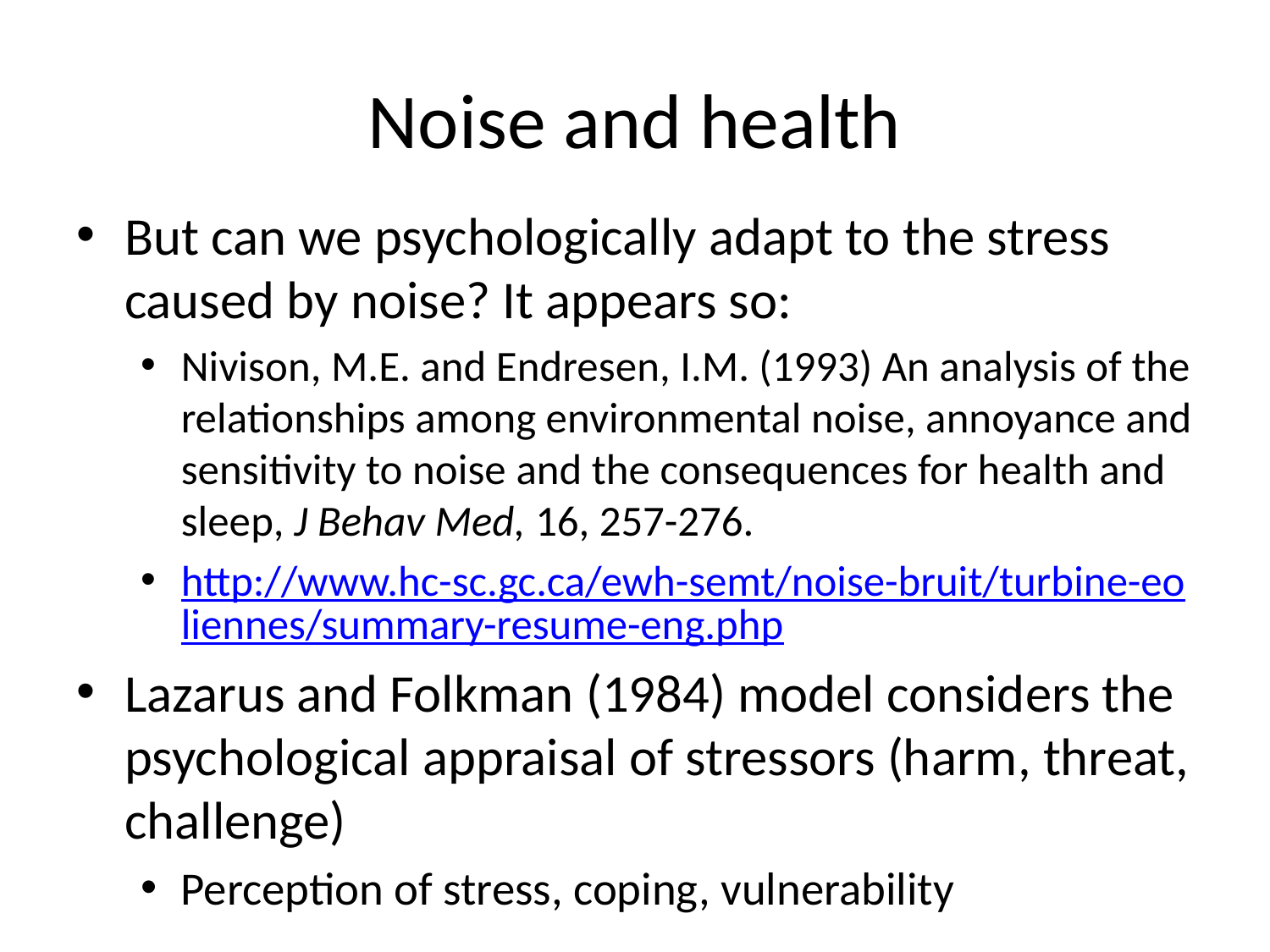

# Noise and health
But can we psychologically adapt to the stress caused by noise? It appears so:
Nivison, M.E. and Endresen, I.M. (1993) An analysis of the relationships among environmental noise, annoyance and sensitivity to noise and the consequences for health and sleep, J Behav Med, 16, 257-276.
http://www.hc-sc.gc.ca/ewh-semt/noise-bruit/turbine-eoliennes/summary-resume-eng.php
Lazarus and Folkman (1984) model considers the psychological appraisal of stressors (harm, threat, challenge)
Perception of stress, coping, vulnerability